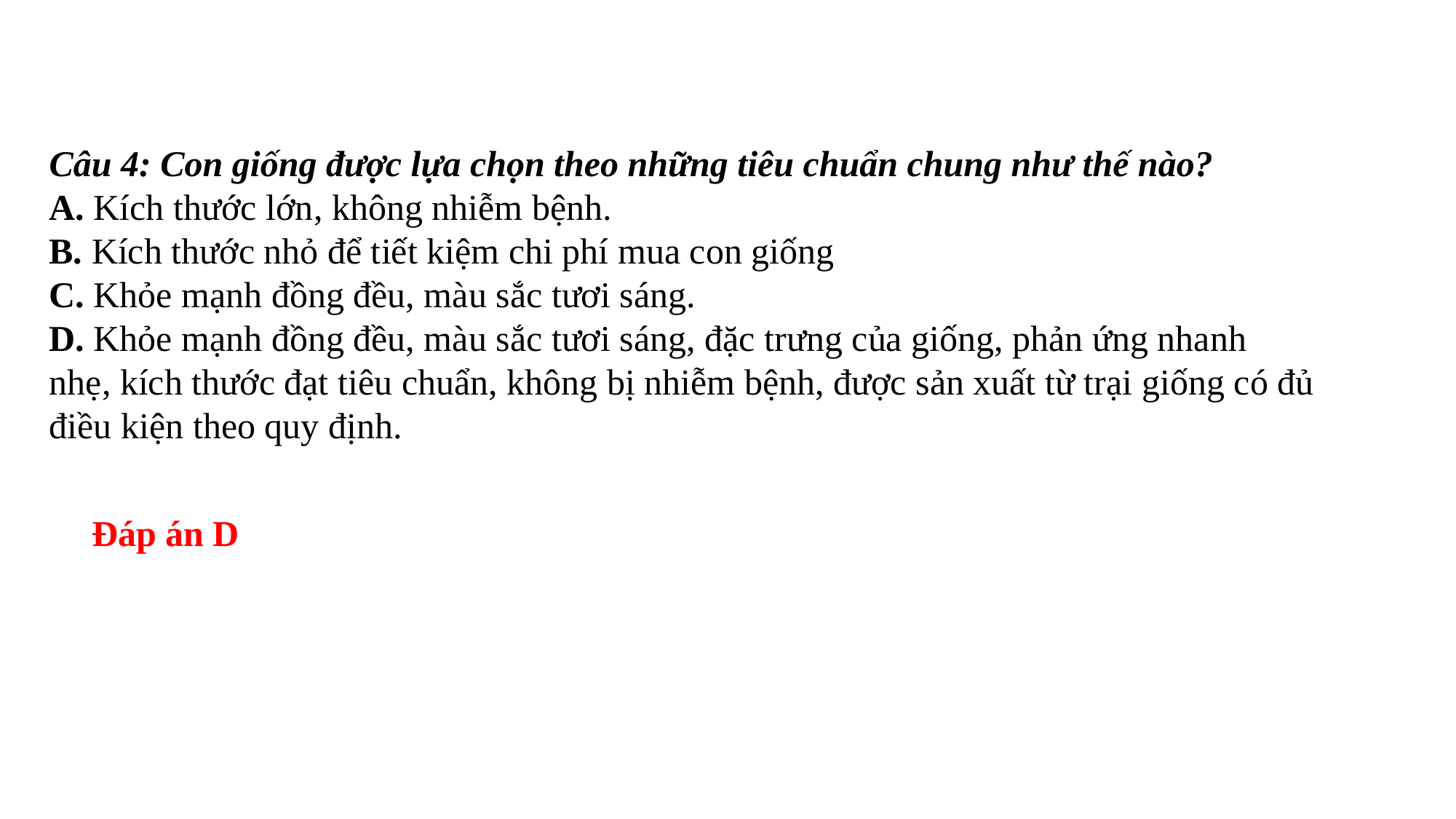

Câu 4: Con giống được lựa chọn theo những tiêu chuẩn chung như thế nào?
A. Kích thước lớn, không nhiễm bệnh.
B. Kích thước nhỏ để tiết kiệm chi phí mua con giống
C. Khỏe mạnh đồng đều, màu sắc tươi sáng.
D. Khỏe mạnh đồng đều, màu sắc tươi sáng, đặc trưng của giống, phản ứng nhanh nhẹ, kích thước đạt tiêu chuẩn, không bị nhiễm bệnh, được sản xuất từ trại giống có đủ điều kiện theo quy định.
Đáp án D